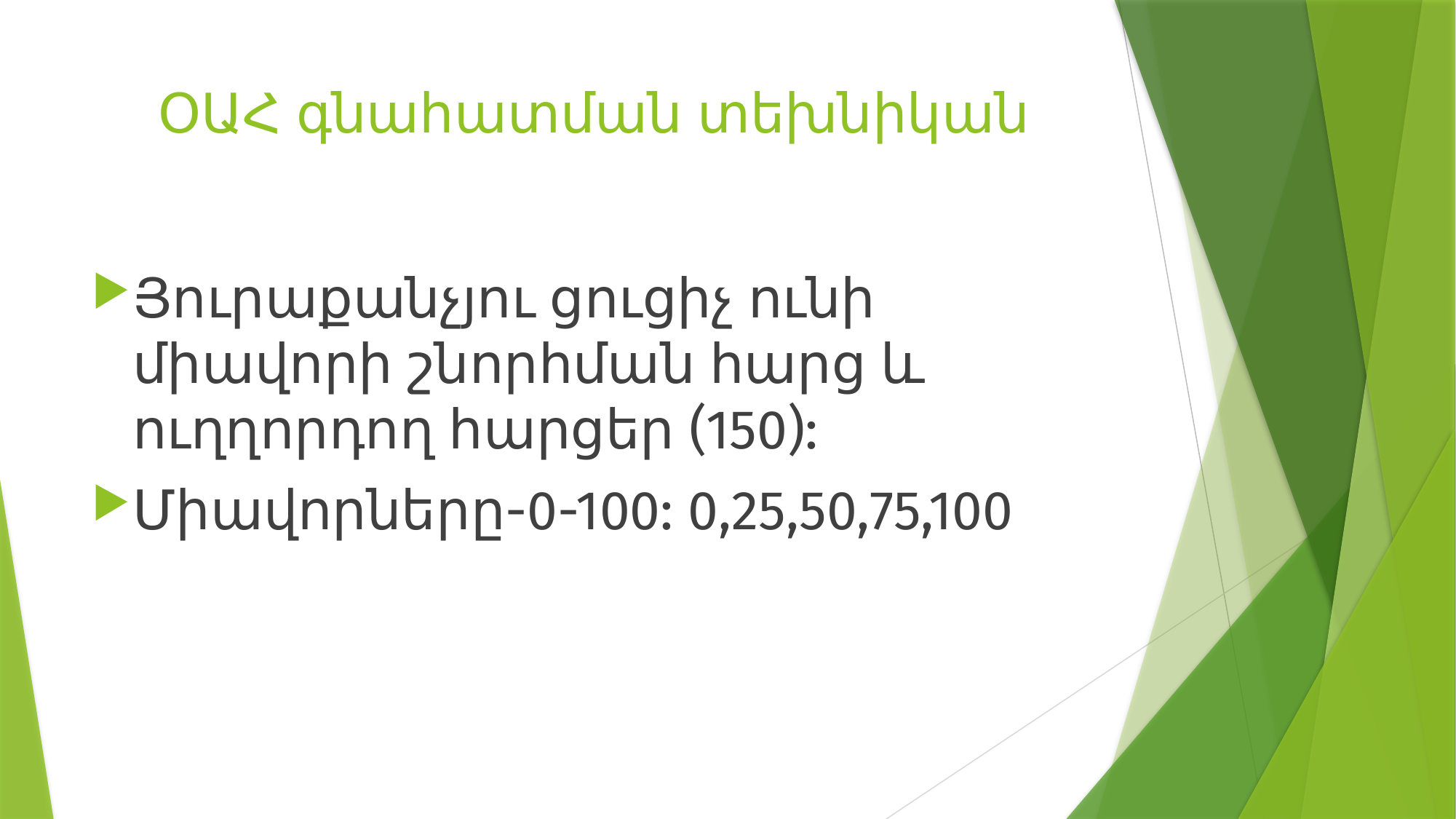

# ՕԱՀ գնահատման տեխնիկան
Յուրաքանչյու ցուցիչ ունի միավորի շնորհման հարց և ուղղորդող հարցեր (150):
Միավորները-0-100: 0,25,50,75,100